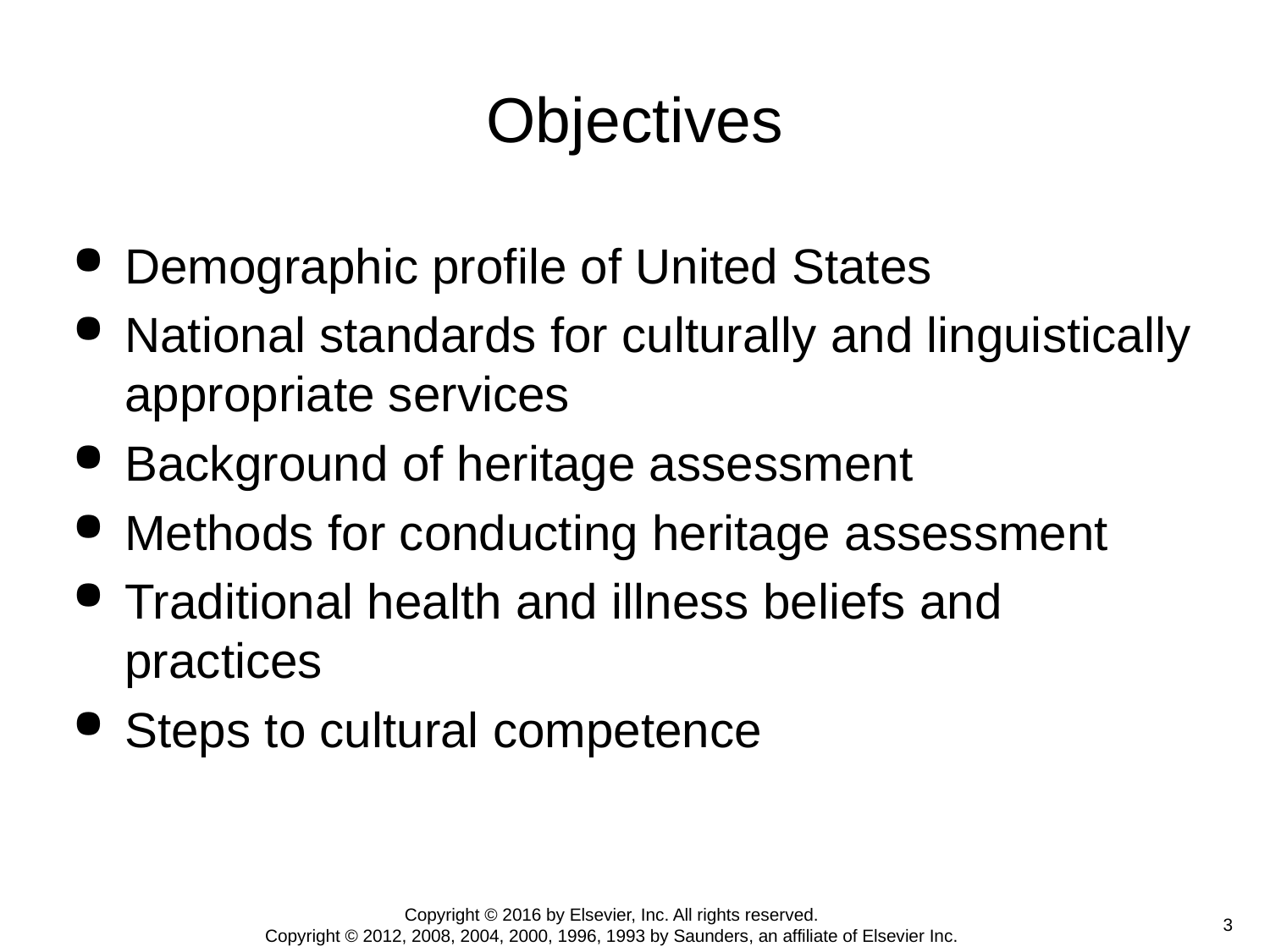

# Objectives
Demographic profile of United States
National standards for culturally and linguistically appropriate services
Background of heritage assessment
Methods for conducting heritage assessment
Traditional health and illness beliefs and practices
Steps to cultural competence
Copyright © 2016 by Elsevier, Inc. All rights reserved.
Copyright © 2012, 2008, 2004, 2000, 1996, 1993 by Saunders, an affiliate of Elsevier Inc.
 3